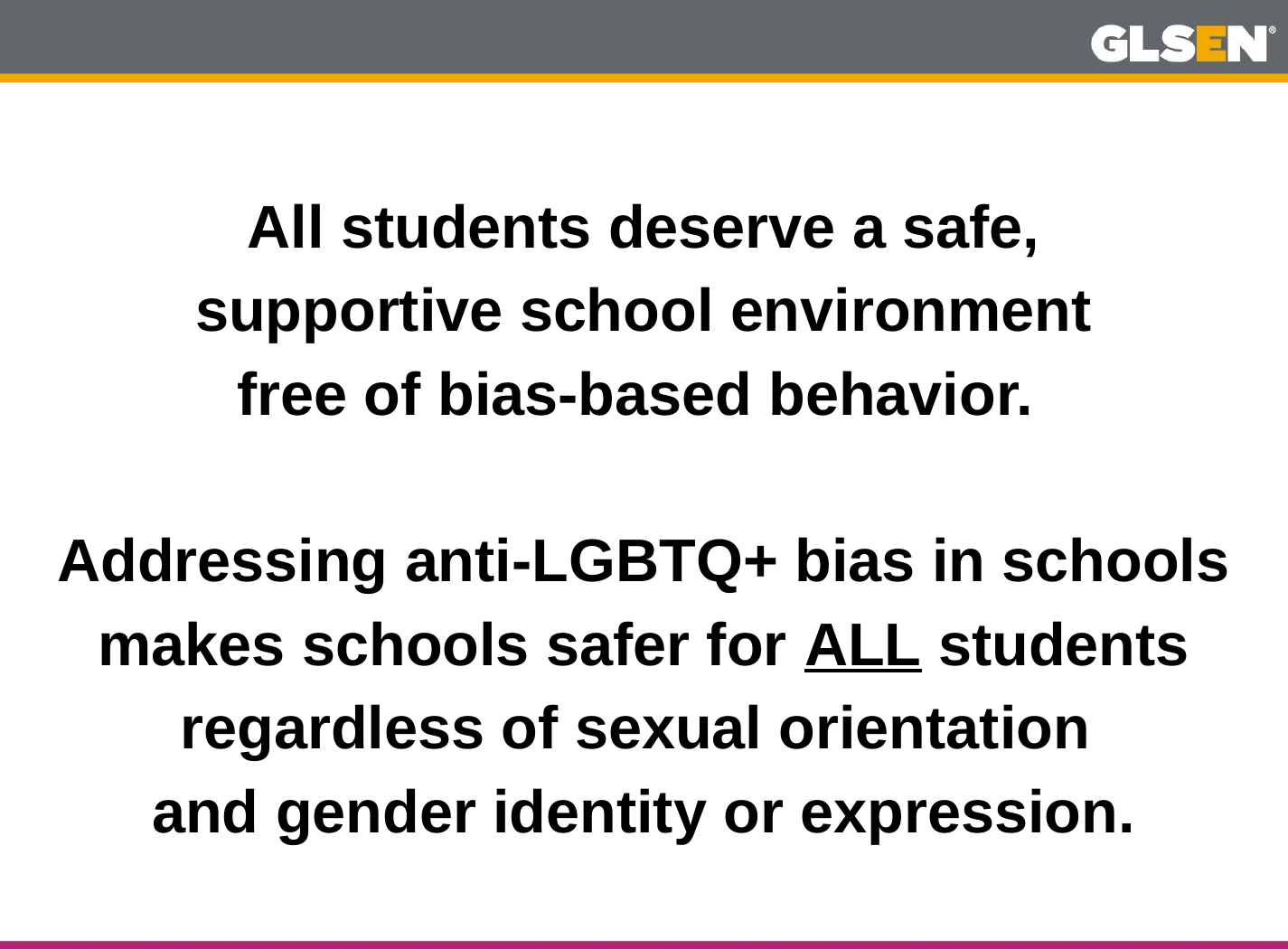

All students deserve a safe,
supportive school environment
free of bias-based behavior.

Addressing anti-LGBTQ+ bias in schools
makes schools safer for ALL students
regardless of sexual orientation
and gender identity or expression.